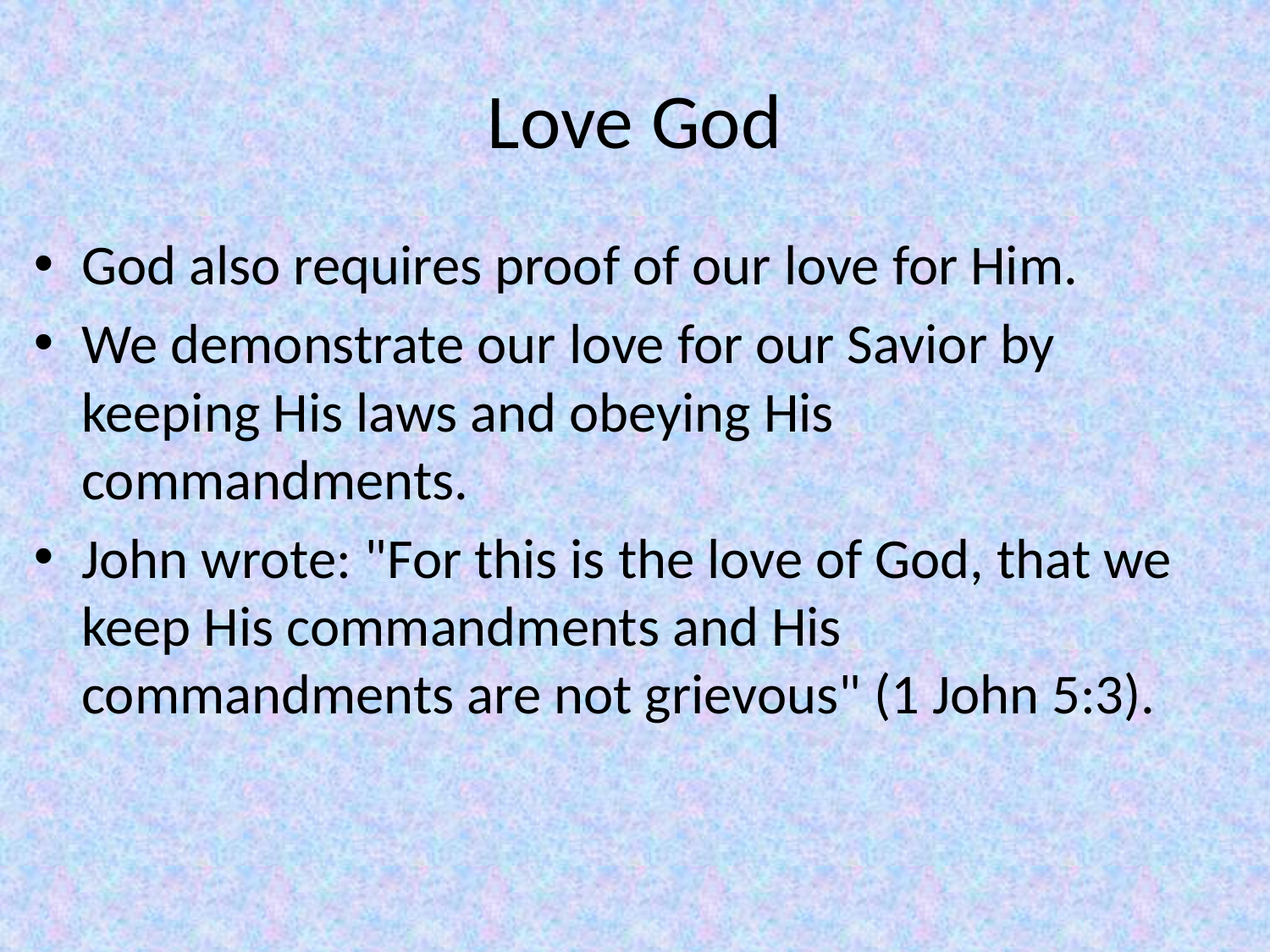

# Love God
God also requires proof of our love for Him.
We demonstrate our love for our Savior by keeping His laws and obeying His commandments.
John wrote: "For this is the love of God, that we keep His commandments and His commandments are not grievous" (1 John 5:3).